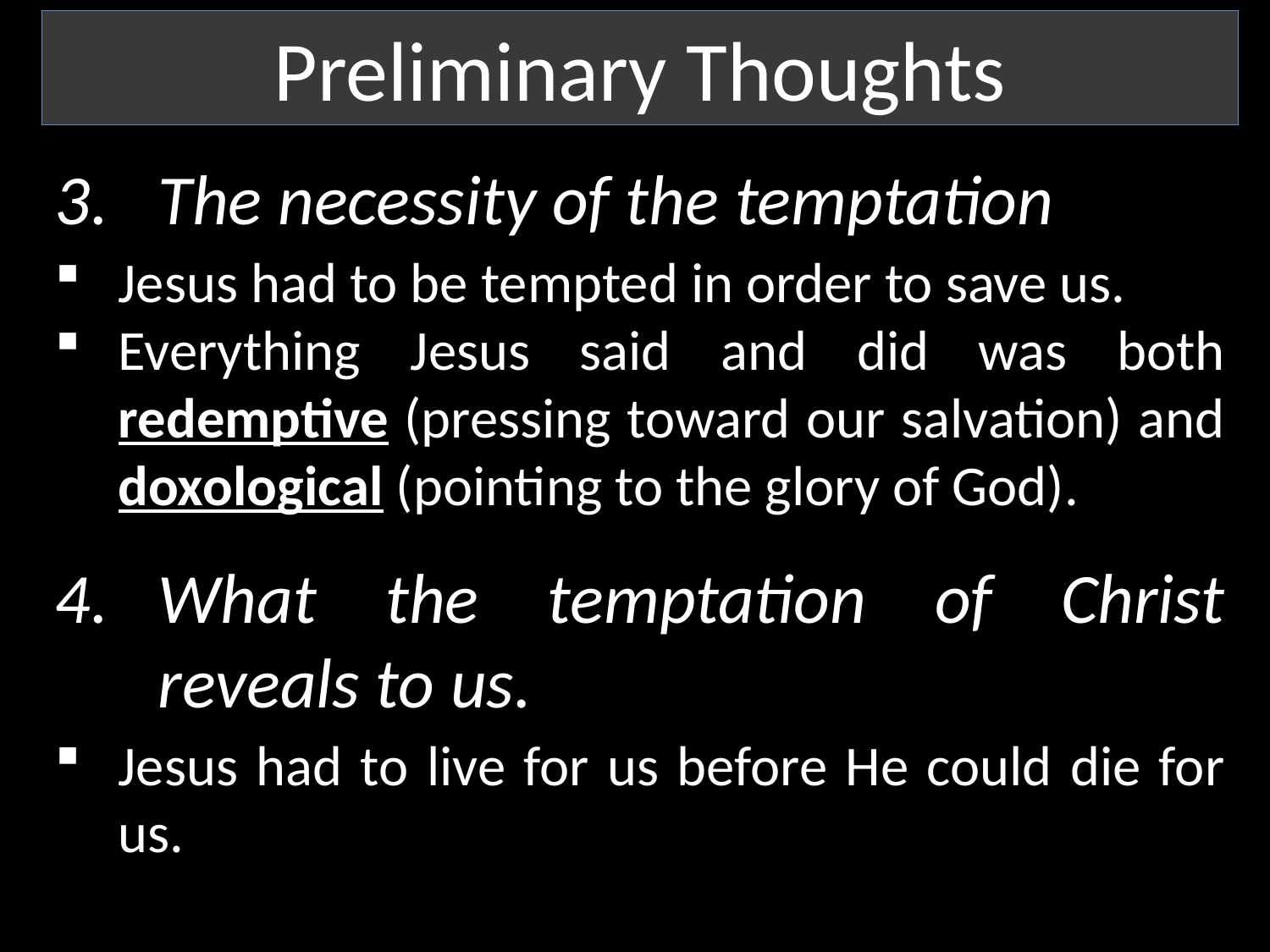

Preliminary Thoughts
The necessity of the temptation
Jesus had to be tempted in order to save us.
Everything Jesus said and did was both redemptive (pressing toward our salvation) and doxological (pointing to the glory of God).
What the temptation of Christ reveals to us.
Jesus had to live for us before He could die for us.